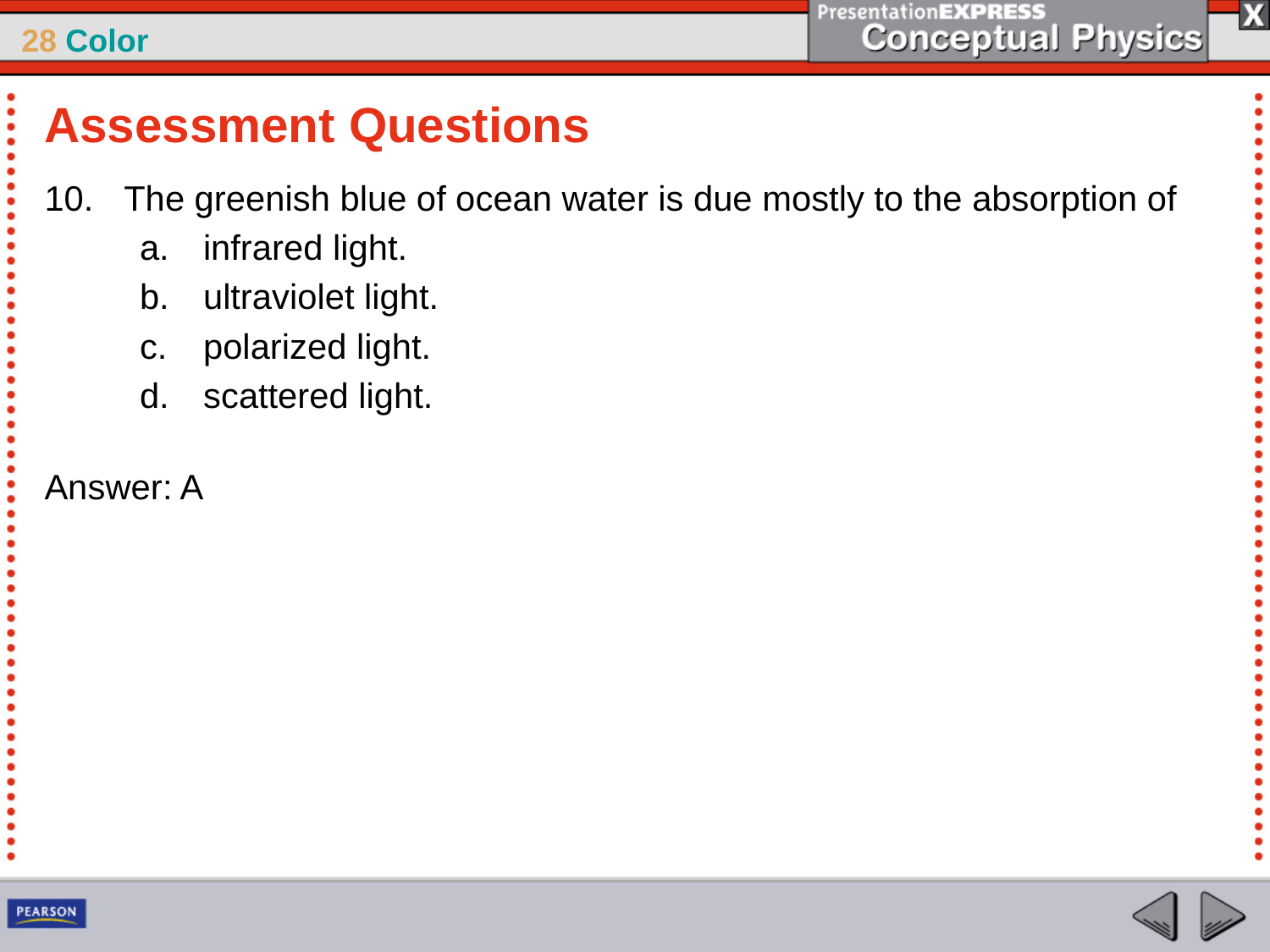

Assessment Questions
The greenish blue of ocean water is due mostly to the absorption of
infrared light.
ultraviolet light.
polarized light.
scattered light.
Answer: A